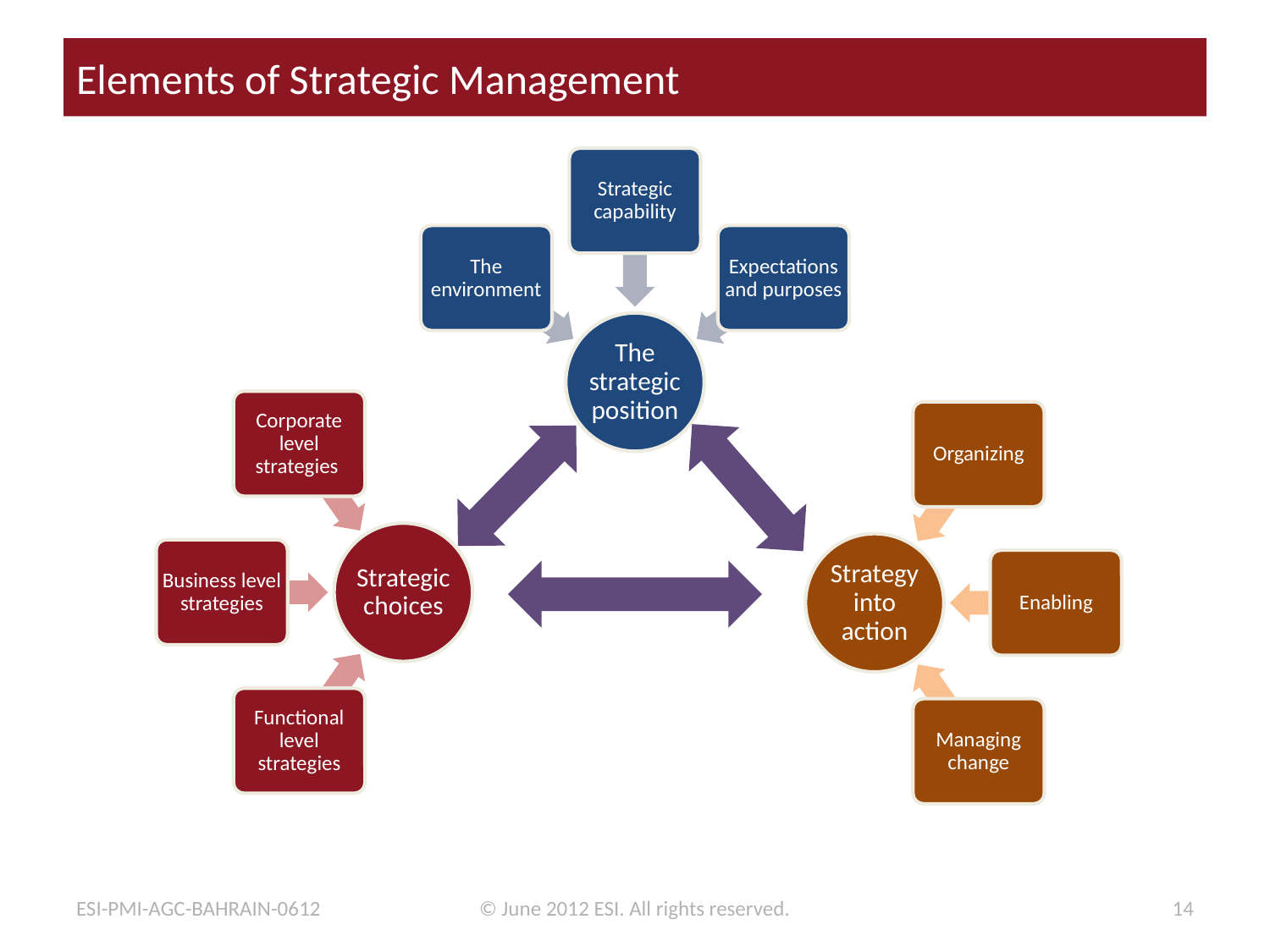

# Elements of Strategic Management
Strategic capability
The environment
Expectations and purposes

The strategic position

Business level strategies
Functional level strategies
Corporate level strategies

Strategic choices
Enabling
Organizing
Managing change

Strategy into action

ESI-PMI-AGC-BAHRAIN-0612
© June 2012 ESI. All rights reserved.
14